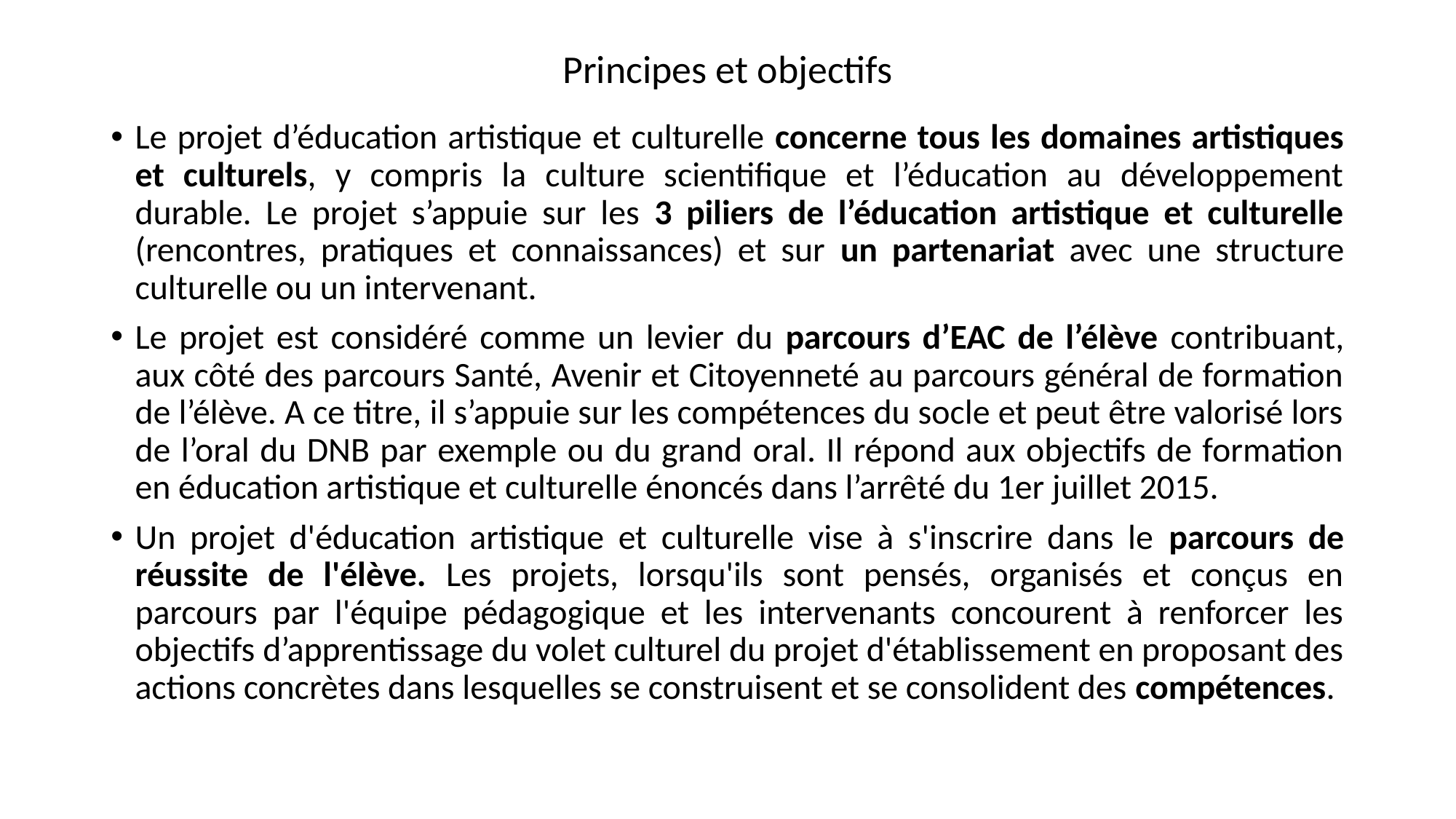

# Principes et objectifs
Le projet d’éducation artistique et culturelle concerne tous les domaines artistiques et culturels, y compris la culture scientifique et l’éducation au développement durable. Le projet s’appuie sur les 3 piliers de l’éducation artistique et culturelle (rencontres, pratiques et connaissances) et sur un partenariat avec une structure culturelle ou un intervenant.
Le projet est considéré comme un levier du parcours d’EAC de l’élève contribuant, aux côté des parcours Santé, Avenir et Citoyenneté au parcours général de formation de l’élève. A ce titre, il s’appuie sur les compétences du socle et peut être valorisé lors de l’oral du DNB par exemple ou du grand oral. Il répond aux objectifs de formation en éducation artistique et culturelle énoncés dans l’arrêté du 1er juillet 2015.
Un projet d'éducation artistique et culturelle vise à s'inscrire dans le parcours de réussite de l'élève. Les projets, lorsqu'ils sont pensés, organisés et conçus en parcours par l'équipe pédagogique et les intervenants concourent à renforcer les objectifs d’apprentissage du volet culturel du projet d'établissement en proposant des actions concrètes dans lesquelles se construisent et se consolident des compétences.